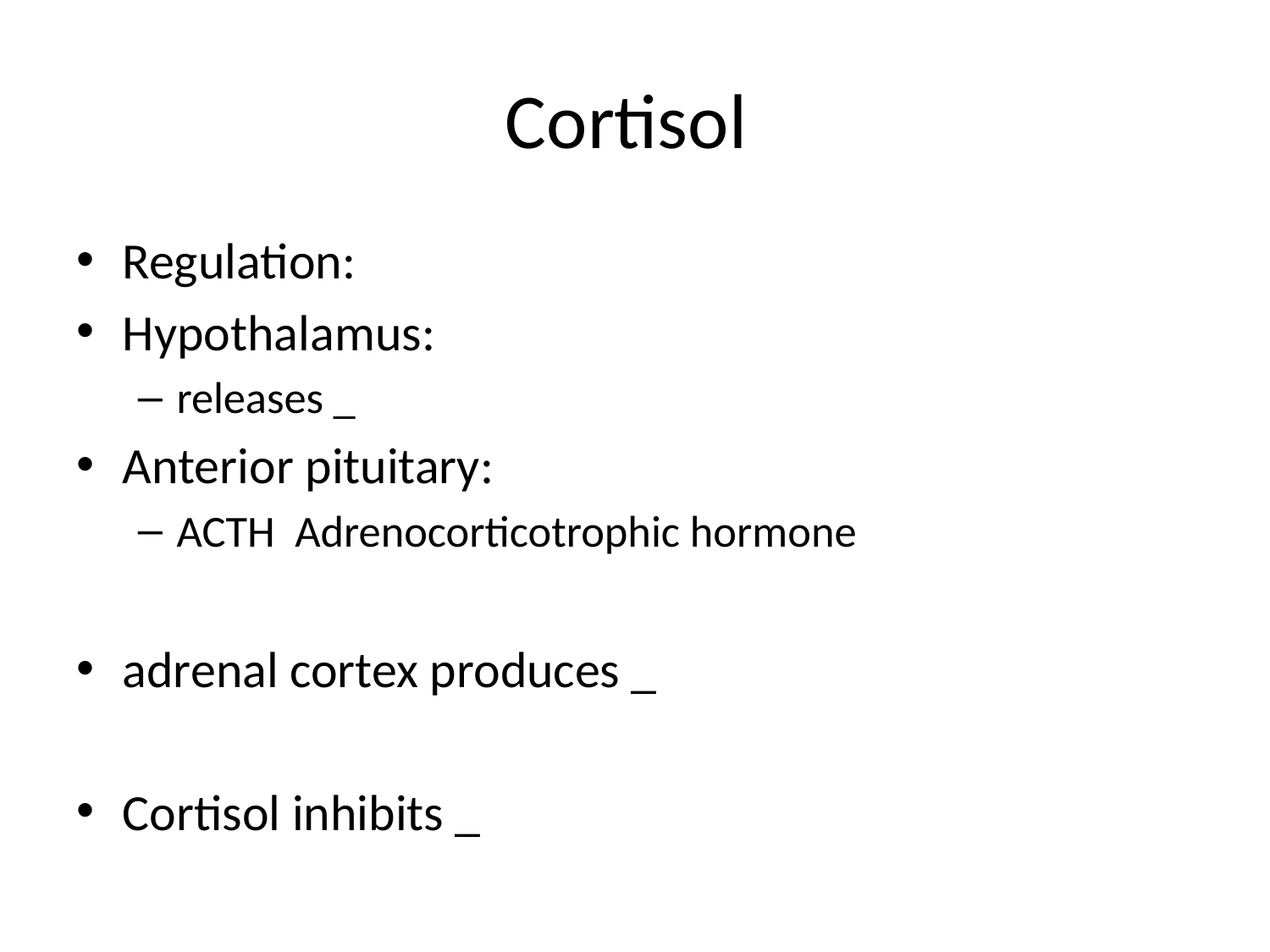

# Cortisol
Regulation:
Hypothalamus:
releases _
Anterior pituitary:
ACTH  Adrenocorticotrophic hormone

adrenal cortex produces _

Cortisol inhibits _